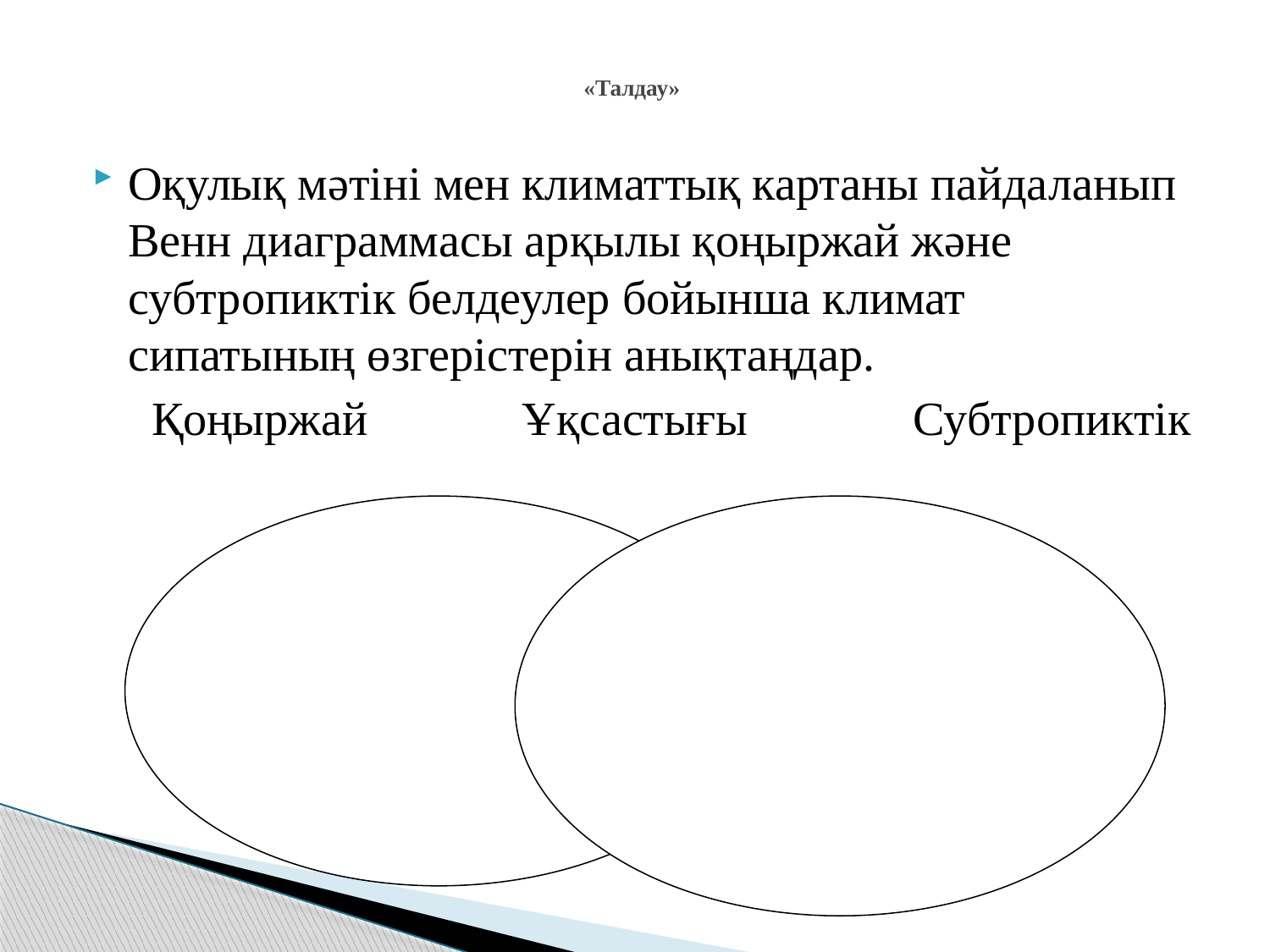

# «Талдау»

Оқулық мәтіні мен климаттық картаны пайдаланып Венн диаграммасы арқылы қоңыржай және субтропиктік белдеулер бойынша климат сипатының өзгерістерін анықтаңдар.
     Қоңыржай             Ұқсастығы              Субтропиктік